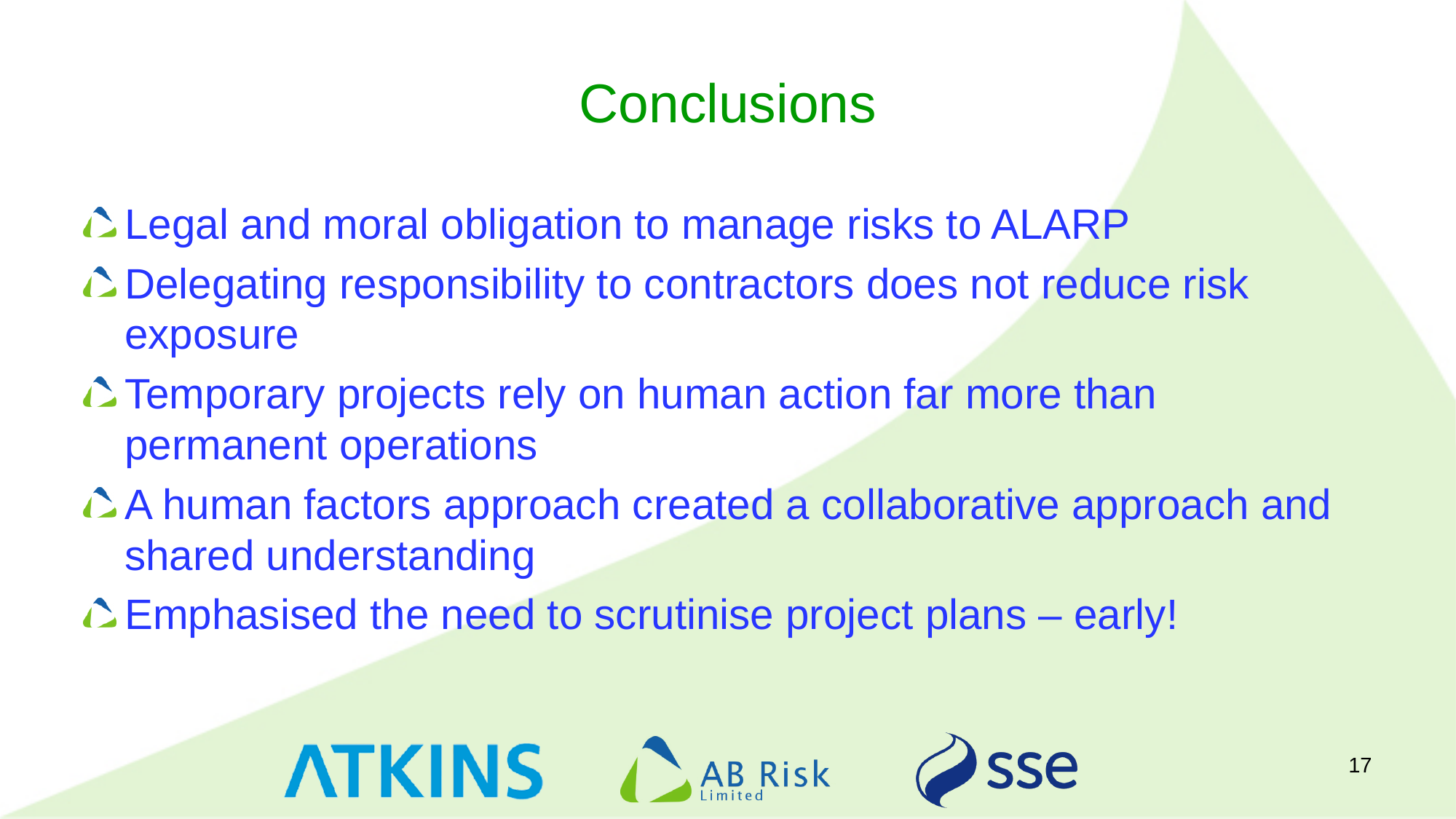

# Conclusions
Legal and moral obligation to manage risks to ALARP
Delegating responsibility to contractors does not reduce risk exposure
Temporary projects rely on human action far more than permanent operations
A human factors approach created a collaborative approach and shared understanding
Emphasised the need to scrutinise project plans – early!

17